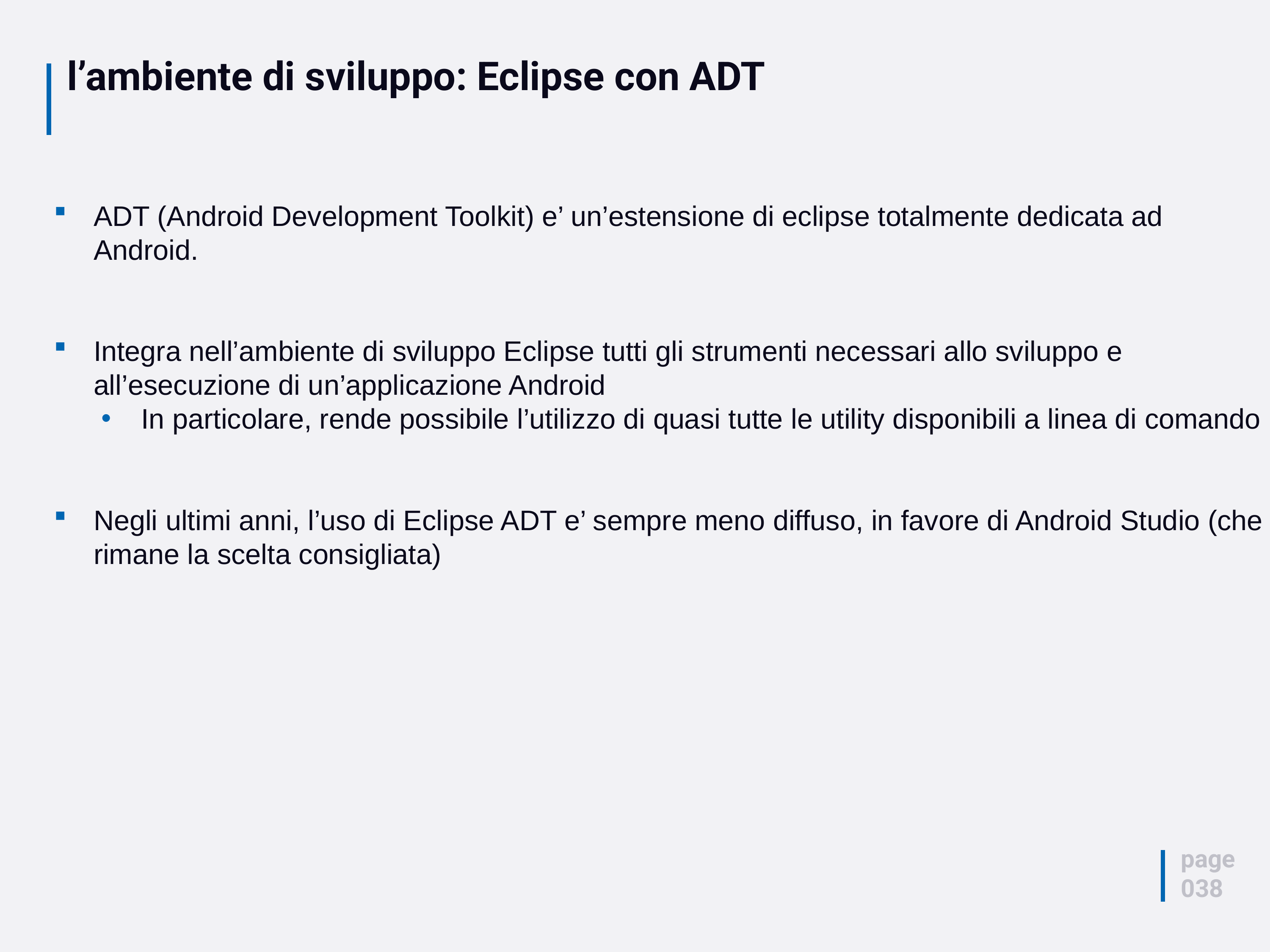

# l’ambiente di sviluppo: Eclipse con ADT
ADT (Android Development Toolkit) e’ un’estensione di eclipse totalmente dedicata ad Android.

Integra nell’ambiente di sviluppo Eclipse tutti gli strumenti necessari allo sviluppo e all’esecuzione di un’applicazione Android
In particolare, rende possibile l’utilizzo di quasi tutte le utility disponibili a linea di comando

Negli ultimi anni, l’uso di Eclipse ADT e’ sempre meno diffuso, in favore di Android Studio (che rimane la scelta consigliata)

page
038